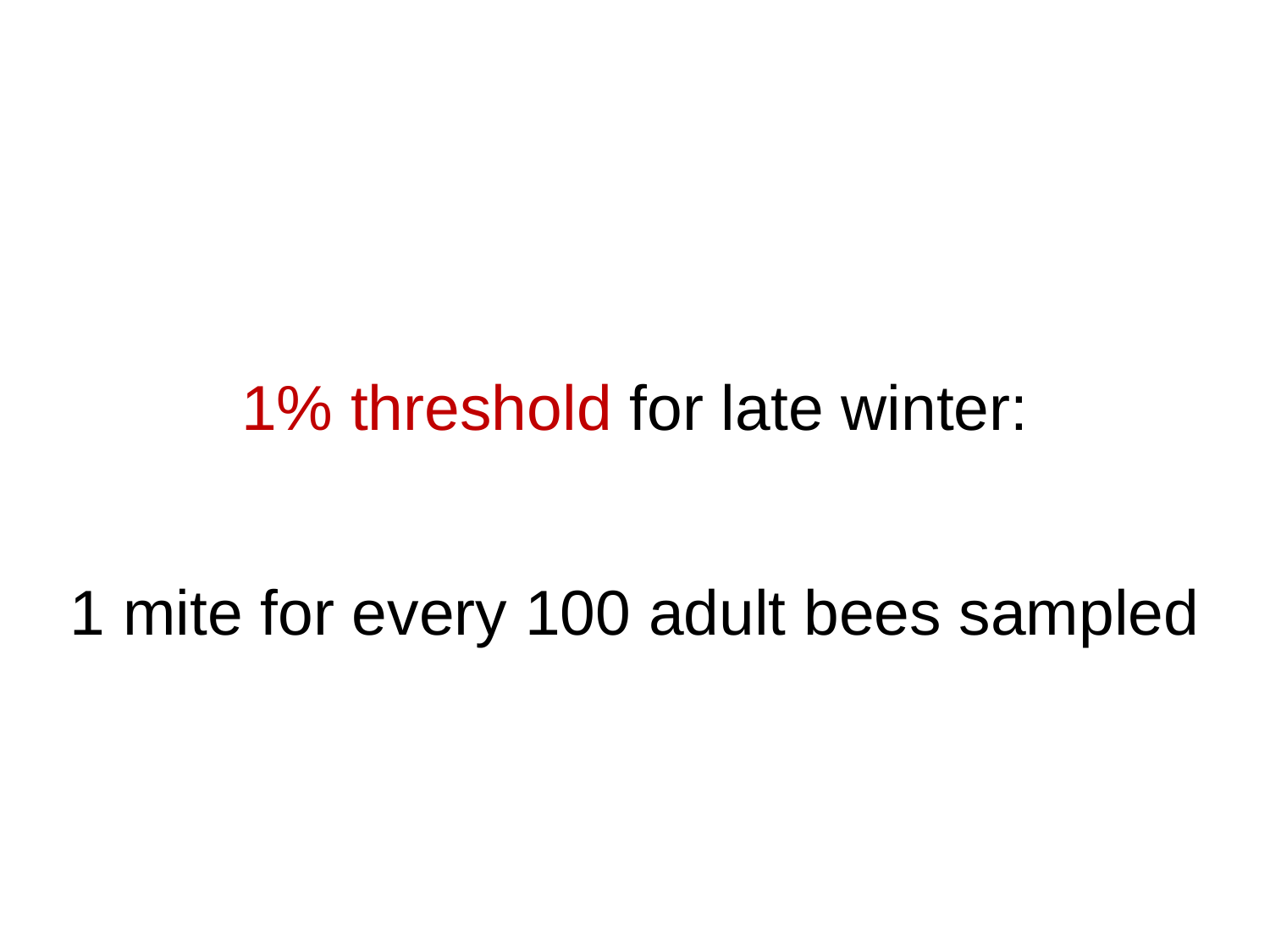

# 1% threshold for late winter: 1 mite for every 100 adult bees sampled